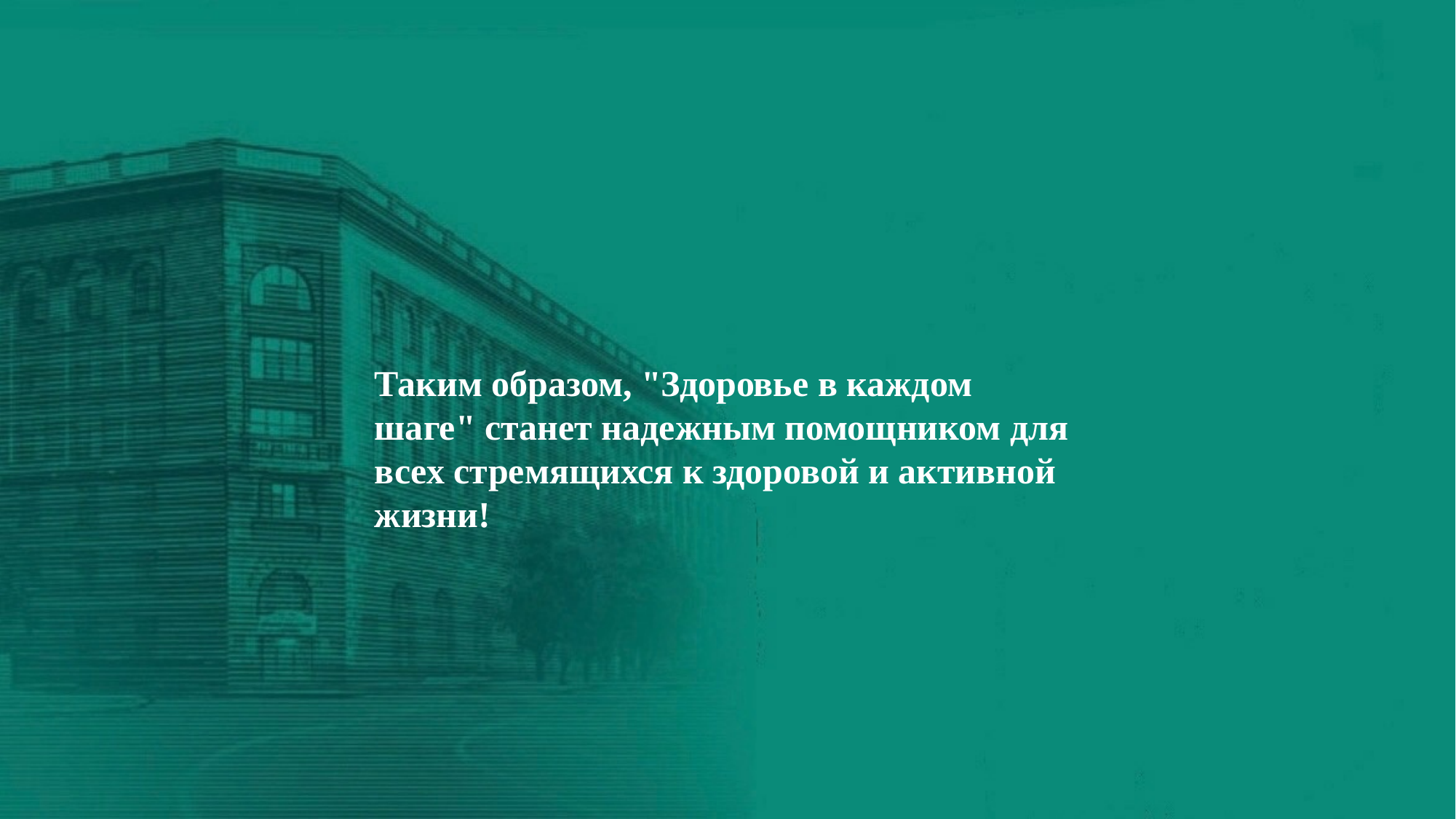

Таким образом, "Здоровье в каждом шаге" станет надежным помощником для всех стремящихся к здоровой и активной жизни!